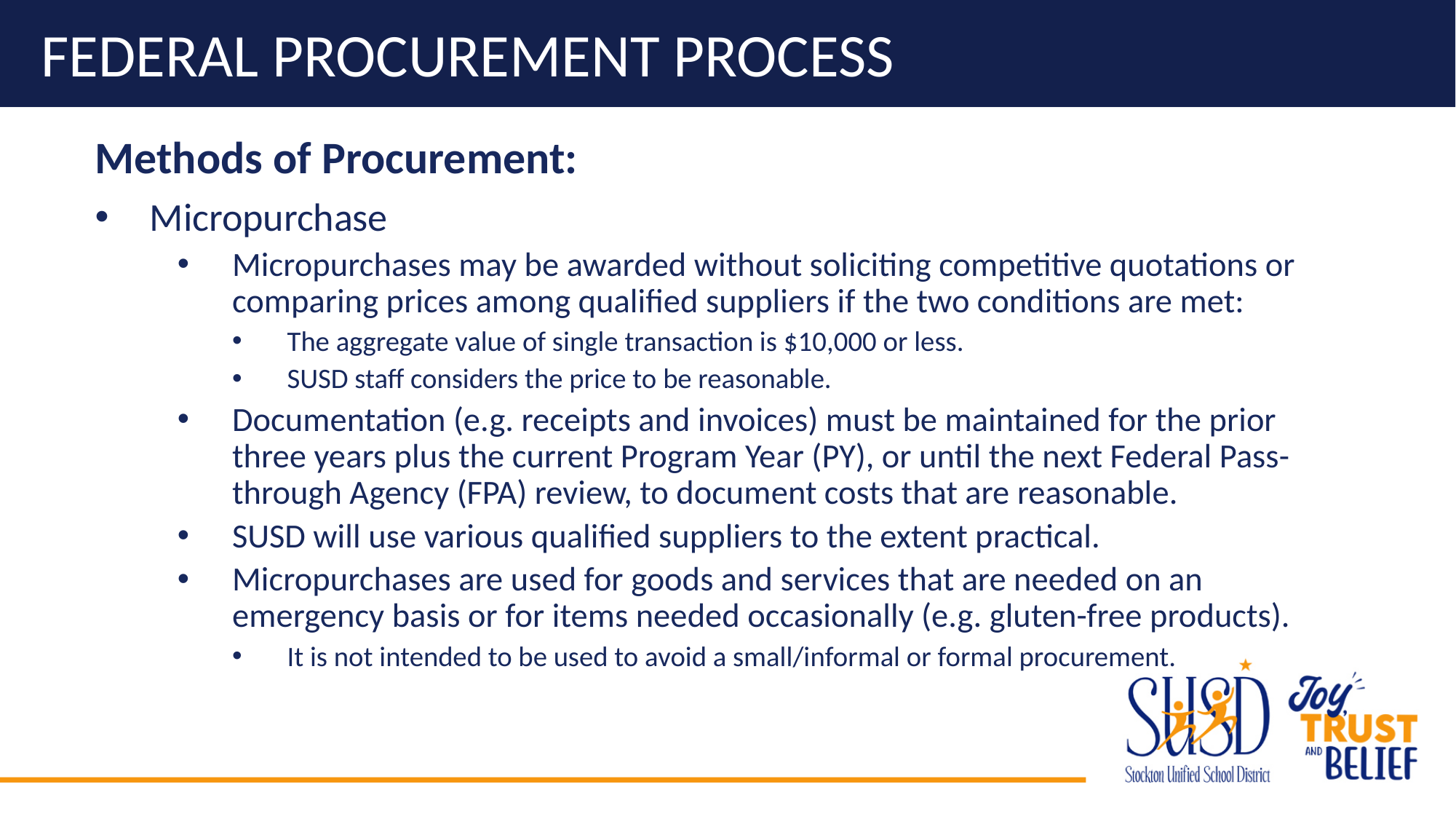

# Federal Procurement Process
Methods of Procurement:
Micropurchase
Micropurchases may be awarded without soliciting competitive quotations or comparing prices among qualified suppliers if the two conditions are met:
The aggregate value of single transaction is $10,000 or less.
SUSD staff considers the price to be reasonable.
Documentation (e.g. receipts and invoices) must be maintained for the prior three years plus the current Program Year (PY), or until the next Federal Pass-through Agency (FPA) review, to document costs that are reasonable.
SUSD will use various qualified suppliers to the extent practical.
Micropurchases are used for goods and services that are needed on an emergency basis or for items needed occasionally (e.g. gluten-free products).
It is not intended to be used to avoid a small/informal or formal procurement.